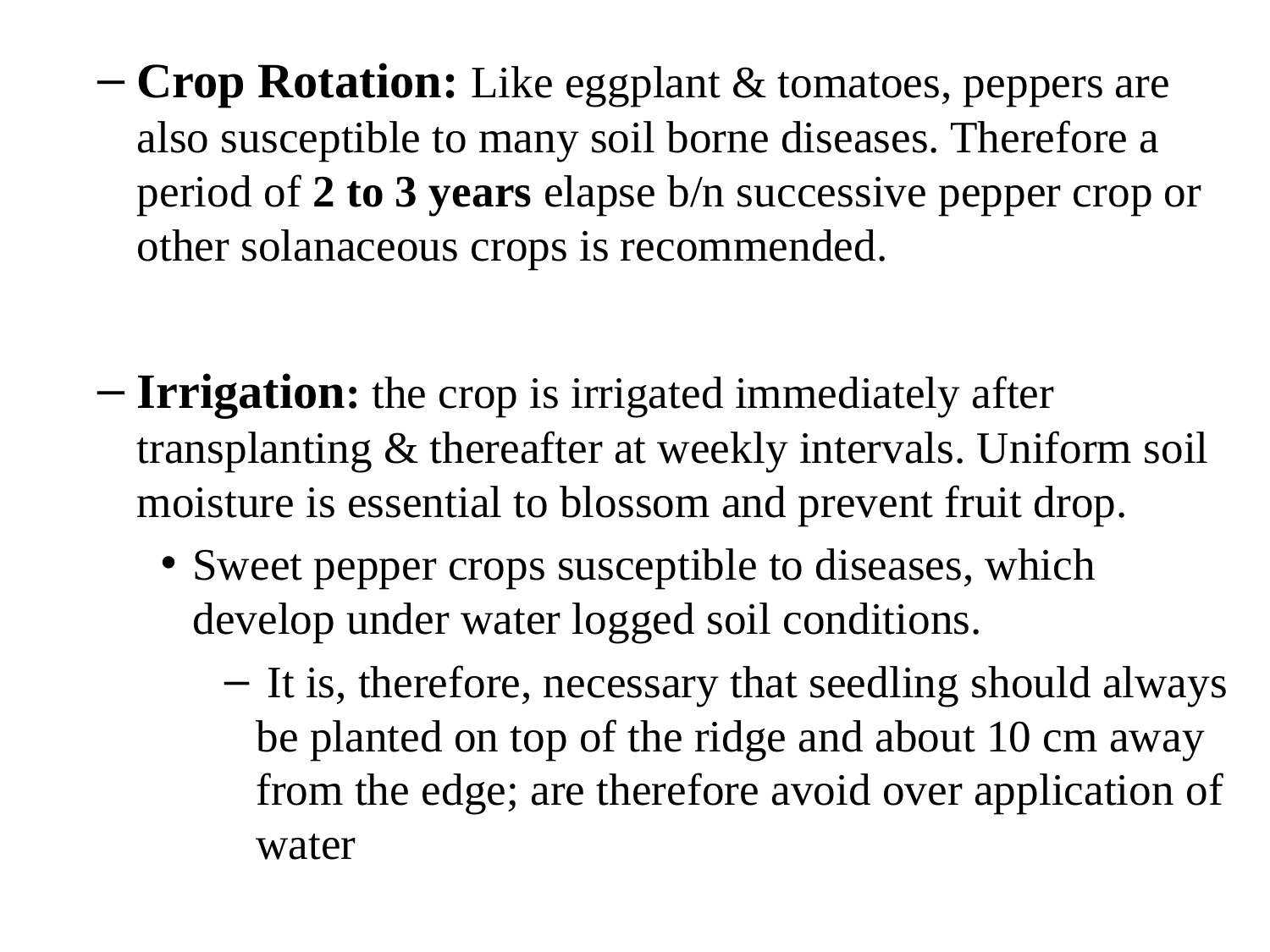

Crop Rotation: Like eggplant & tomatoes, peppers are also susceptible to many soil borne diseases. Therefore a period of 2 to 3 years elapse b/n successive pepper crop or other solanaceous crops is recommended.

Irrigation: the crop is irrigated immediately after transplanting & thereafter at weekly intervals. Uniform soil moisture is essential to blossom and prevent fruit drop.
Sweet pepper crops susceptible to diseases, which develop under water logged soil conditions.
 It is, therefore, necessary that seedling should always be planted on top of the ridge and about 10 cm away from the edge; are therefore avoid over application of water